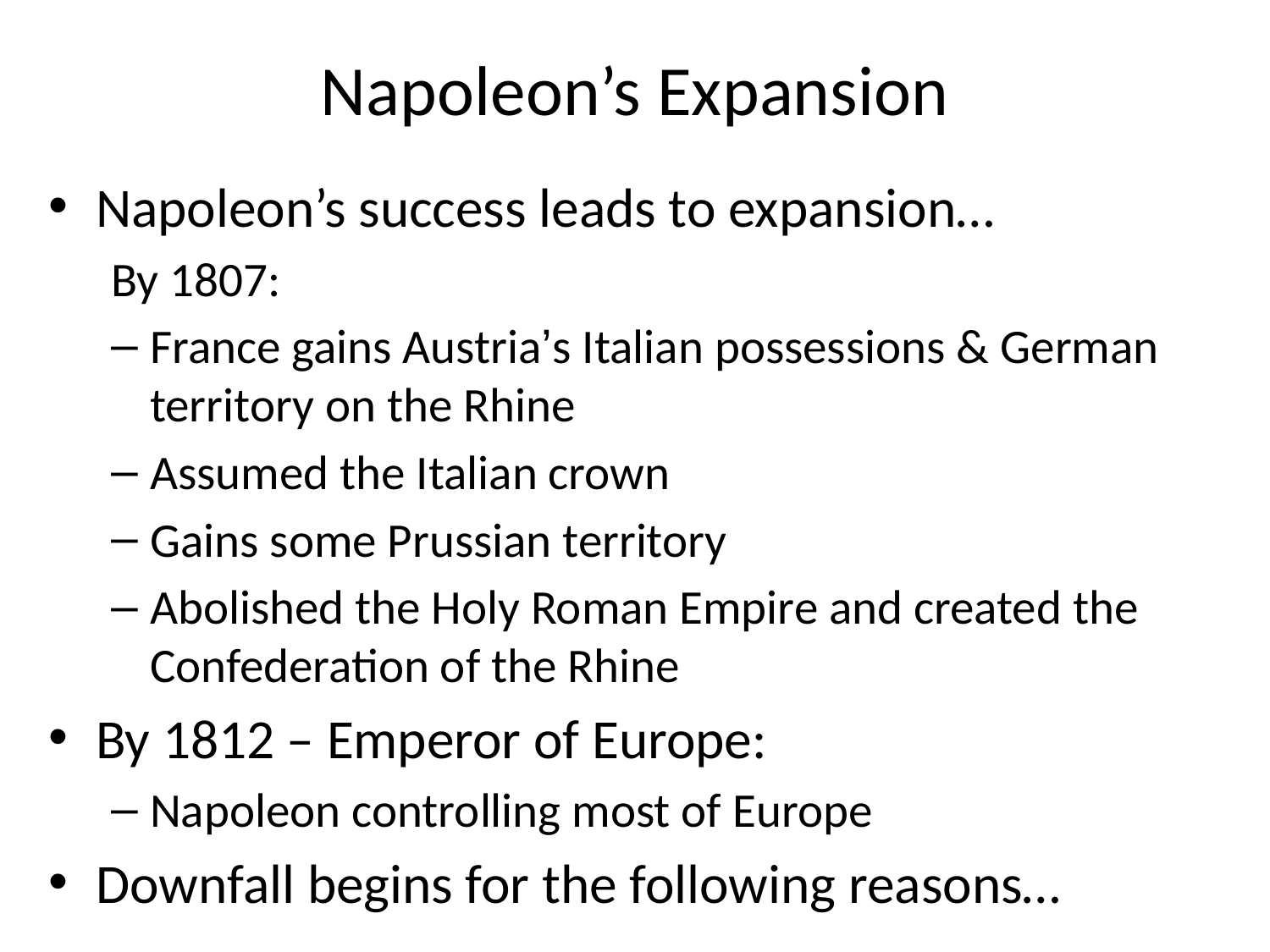

# Napoleon’s Expansion
Napoleon’s success leads to expansion…
By 1807:
France gains Austria’s Italian possessions & German territory on the Rhine
Assumed the Italian crown
Gains some Prussian territory
Abolished the Holy Roman Empire and created the Confederation of the Rhine
By 1812 – Emperor of Europe:
Napoleon controlling most of Europe
Downfall begins for the following reasons…